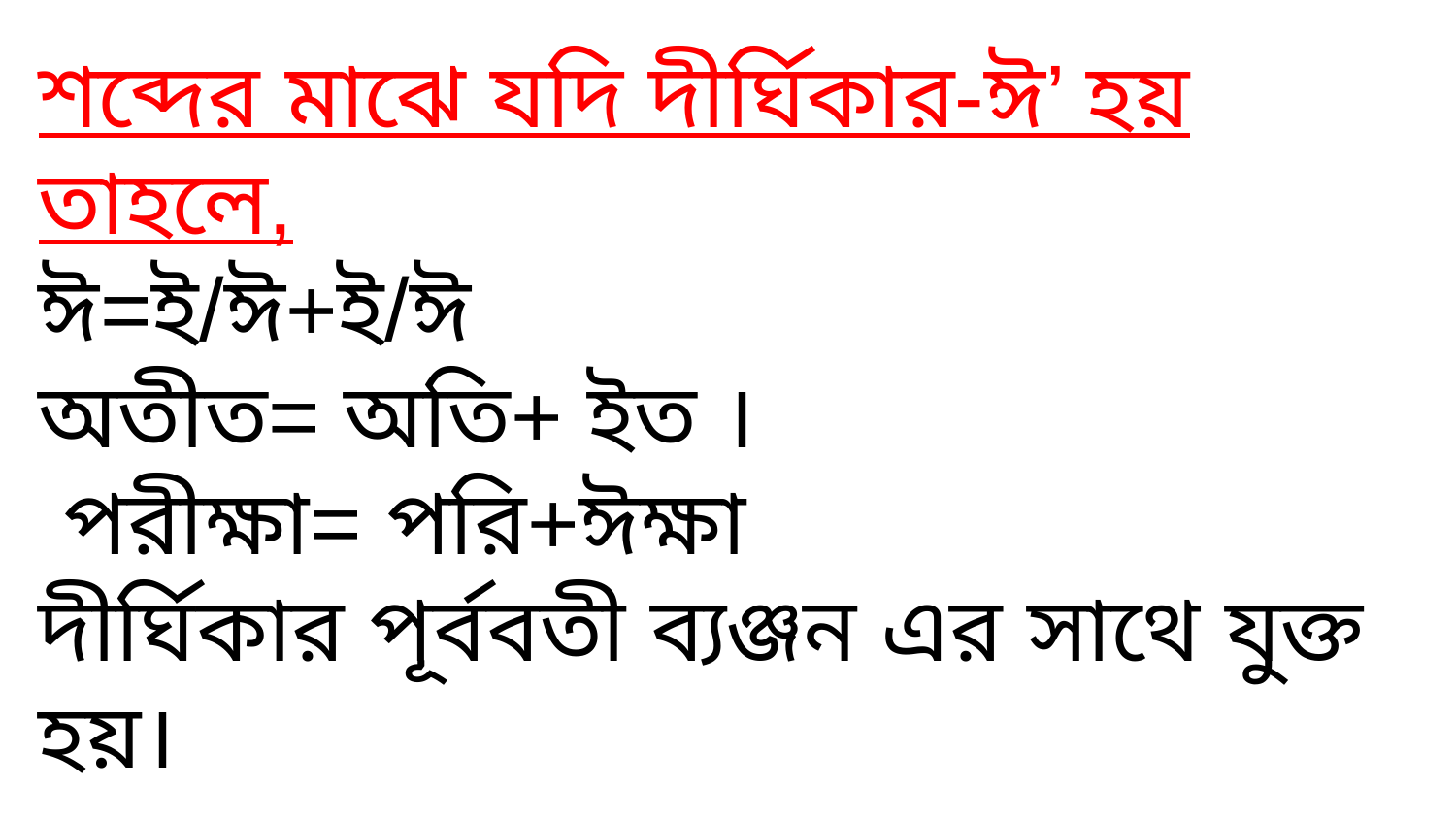

শব্দের মাঝে যদি দীর্ঘিকার-ঈ’ হয় তাহলে,
ঈ=ই/ঈ+ই/ঈ
অতীত= অতি+ ইত ।
 পরীক্ষা= পরি+ঈক্ষা
দীর্ঘিকার পূর্ববতী ব্যঞ্জন এর সাথে যুক্ত হয়।